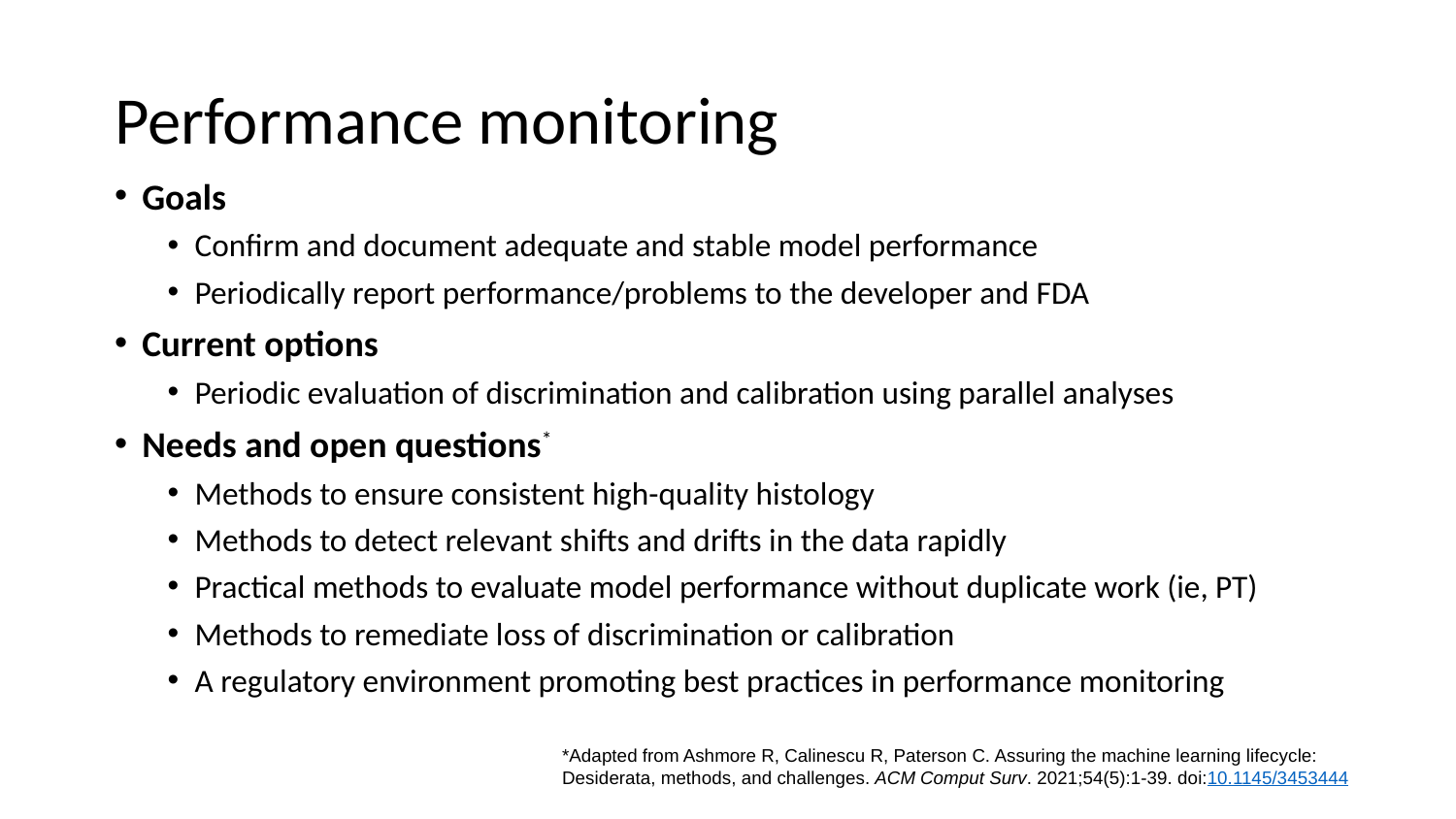

# Performance monitoring
Goals
Confirm and document adequate and stable model performance
Periodically report performance/problems to the developer and FDA
Current options
Periodic evaluation of discrimination and calibration using parallel analyses
Needs and open questions*
Methods to ensure consistent high-quality histology
Methods to detect relevant shifts and drifts in the data rapidly
Practical methods to evaluate model performance without duplicate work (ie, PT)
Methods to remediate loss of discrimination or calibration
A regulatory environment promoting best practices in performance monitoring
*Adapted from Ashmore R, Calinescu R, Paterson C. Assuring the machine learning lifecycle: Desiderata, methods, and challenges. ACM Comput Surv. 2021;54(5):1-39. doi:10.1145/3453444